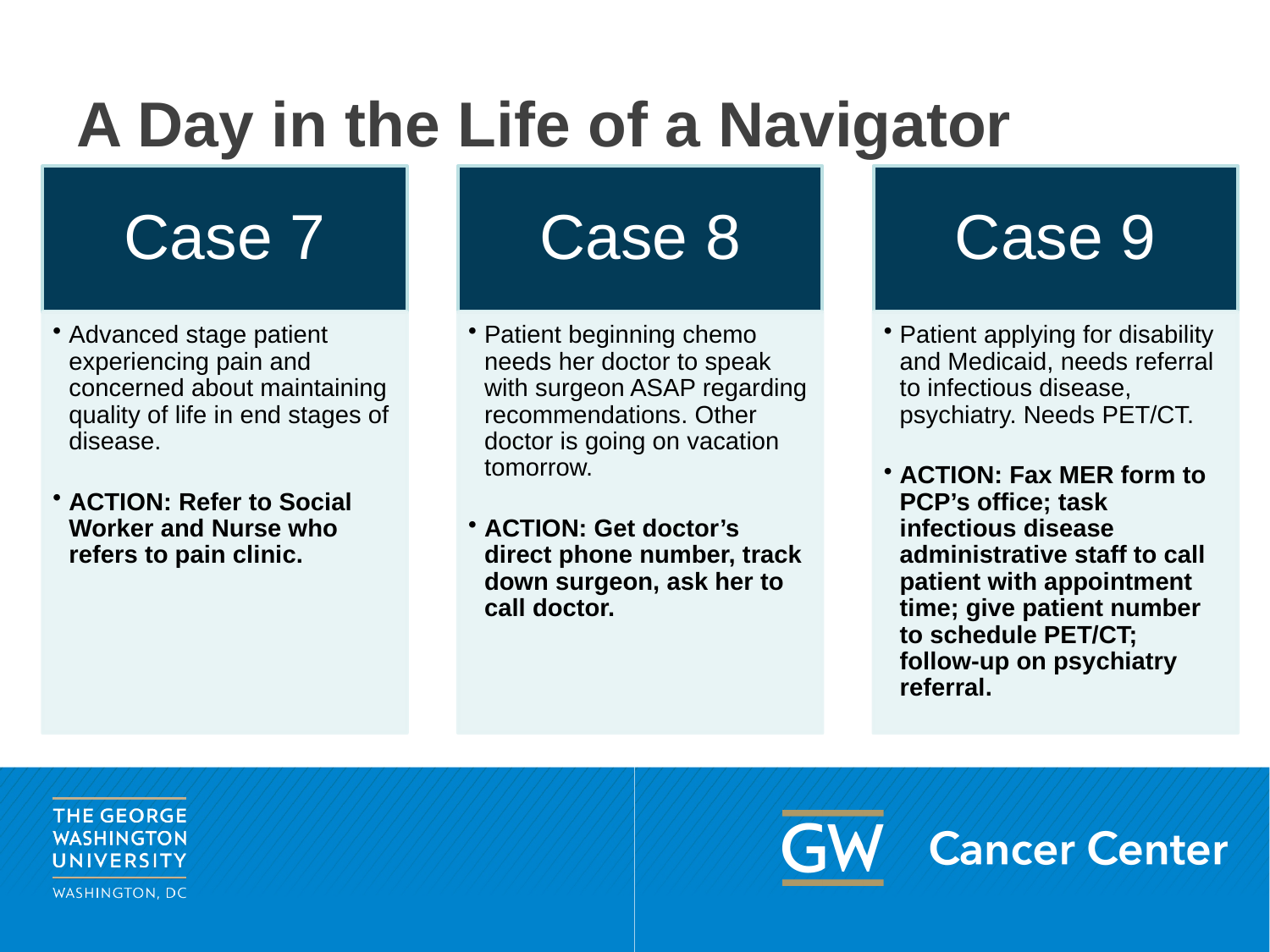

# A Day in the Life of a Navigator
Case 7
Advanced stage patient experiencing pain and concerned about maintaining quality of life in end stages of disease.

ACTION: Refer to Social Worker and Nurse who refers to pain clinic.
Case 8
Patient beginning chemo needs her doctor to speak with surgeon ASAP regarding recommendations. Other doctor is going on vacation tomorrow.

ACTION: Get doctor’s direct phone number, track down surgeon, ask her to call doctor.
Case 9
Patient applying for disability and Medicaid, needs referral to infectious disease, psychiatry. Needs PET/CT.

ACTION: Fax MER form to PCP’s office; task infectious disease administrative staff to call patient with appointment time; give patient number to schedule PET/CT; follow-up on psychiatry referral.